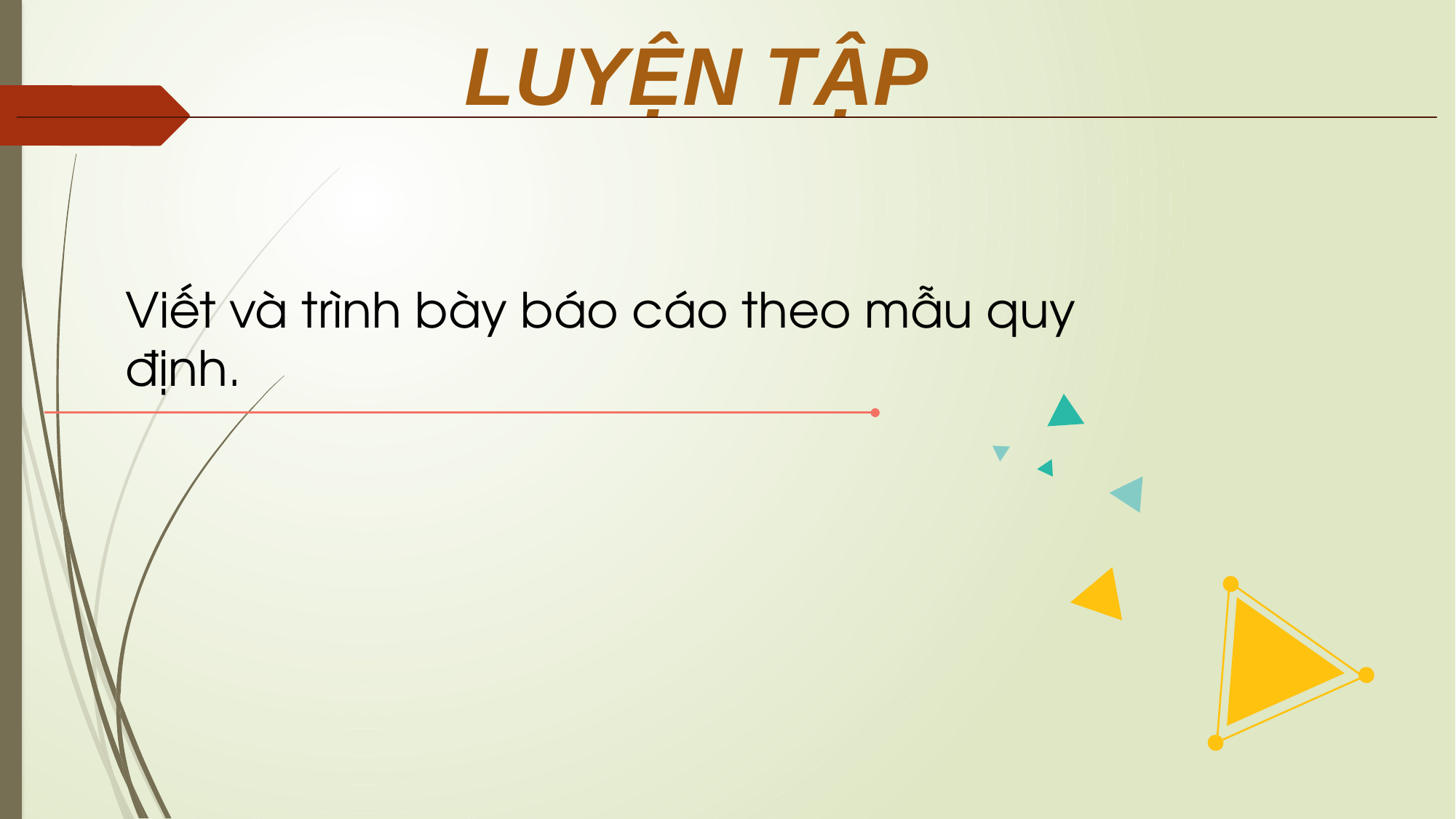

LUYỆN TẬP
Viết và trình bày báo cáo theo mẫu quy định.